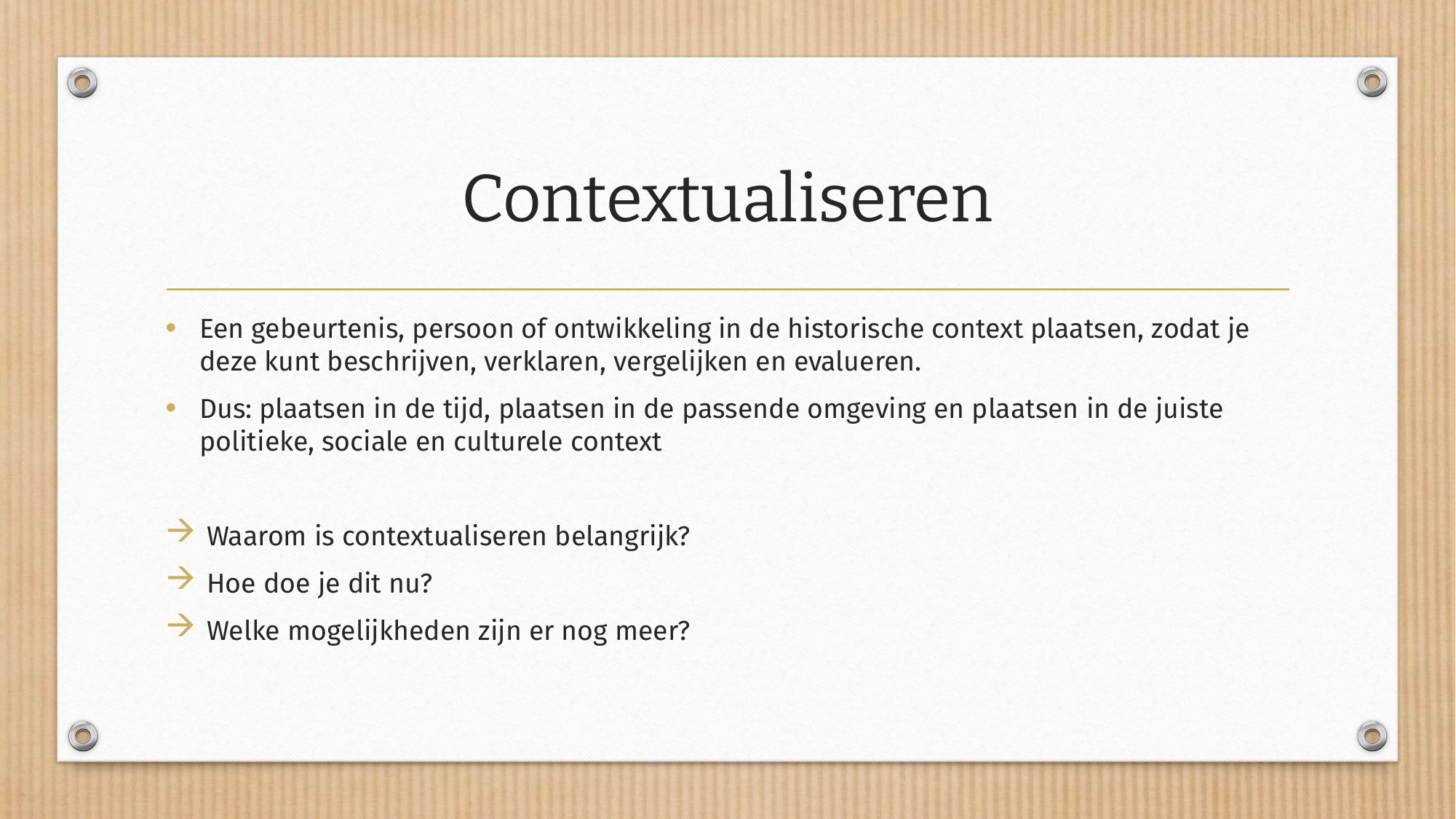

# Contextualiseren
Een gebeurtenis, persoon of ontwikkeling in de historische context plaatsen, zodat je deze kunt beschrijven, verklaren, vergelijken en evalueren.
Dus: plaatsen in de tijd, plaatsen in de passende omgeving en plaatsen in de juiste politieke, sociale en culturele context

 Waarom is contextualiseren belangrijk?
 Hoe doe je dit nu?
 Welke mogelijkheden zijn er nog meer?